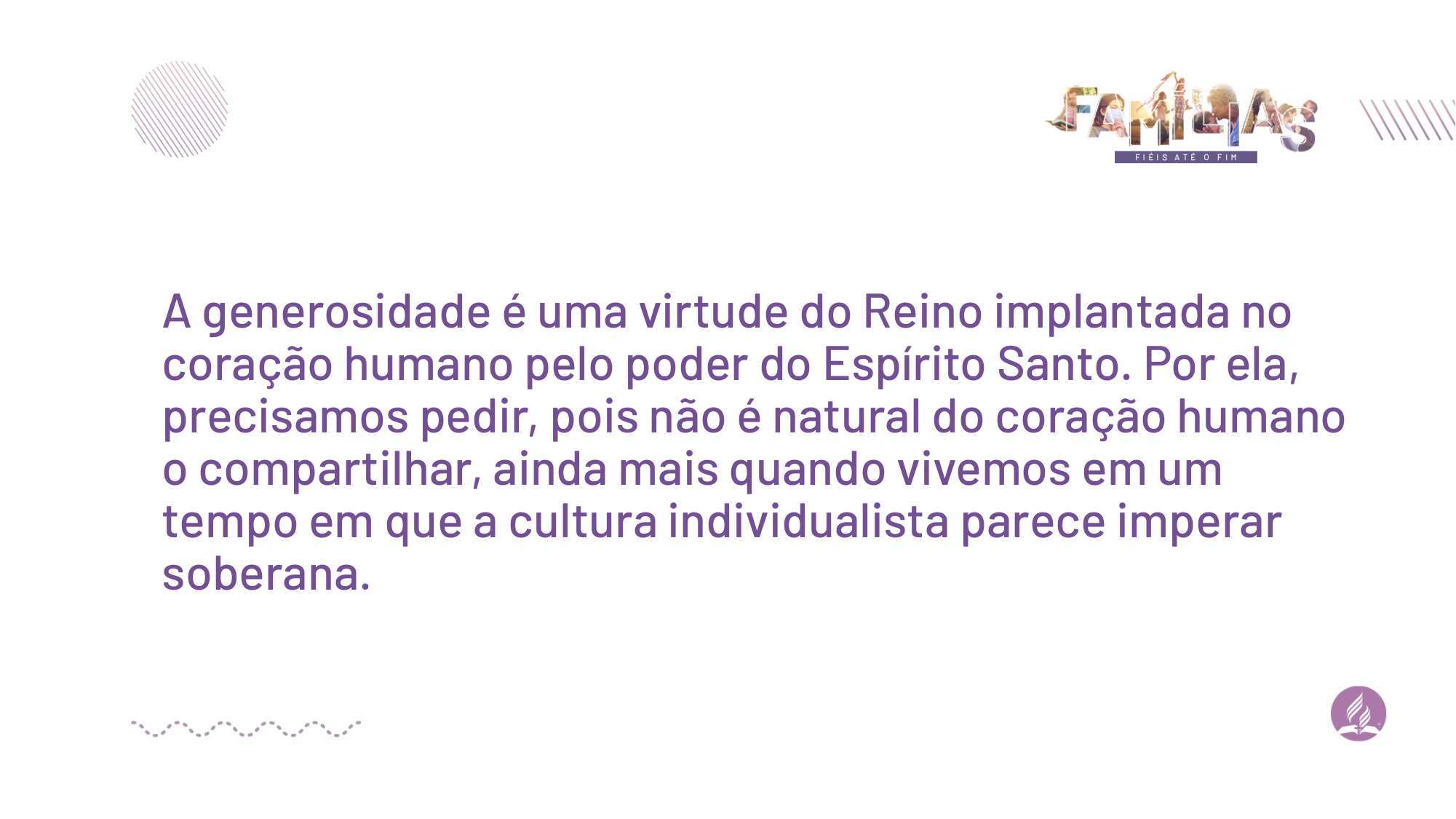

A generosidade é uma virtude do Reino implantada no coração humano pelo poder do Espírito Santo. Por ela, precisamos pedir, pois não é natural do coração humano o compartilhar, ainda mais quando vivemos em um tempo em que a cultura individualista parece imperar soberana.